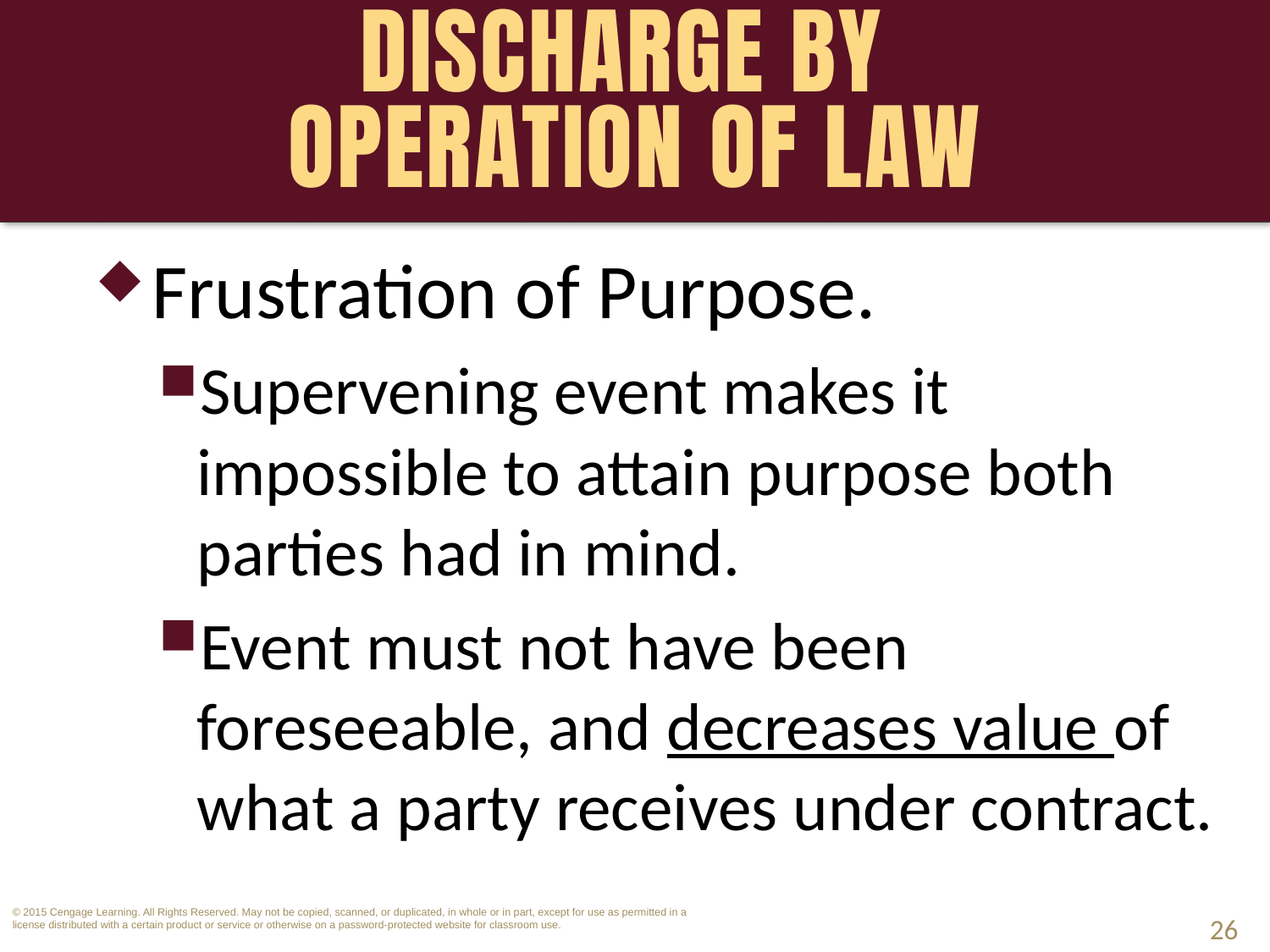

# Discharge by Operation of Law
Frustration of Purpose.
Supervening event makes it impossible to attain purpose both parties had in mind.
Event must not have been foreseeable, and decreases value of what a party receives under contract.

26